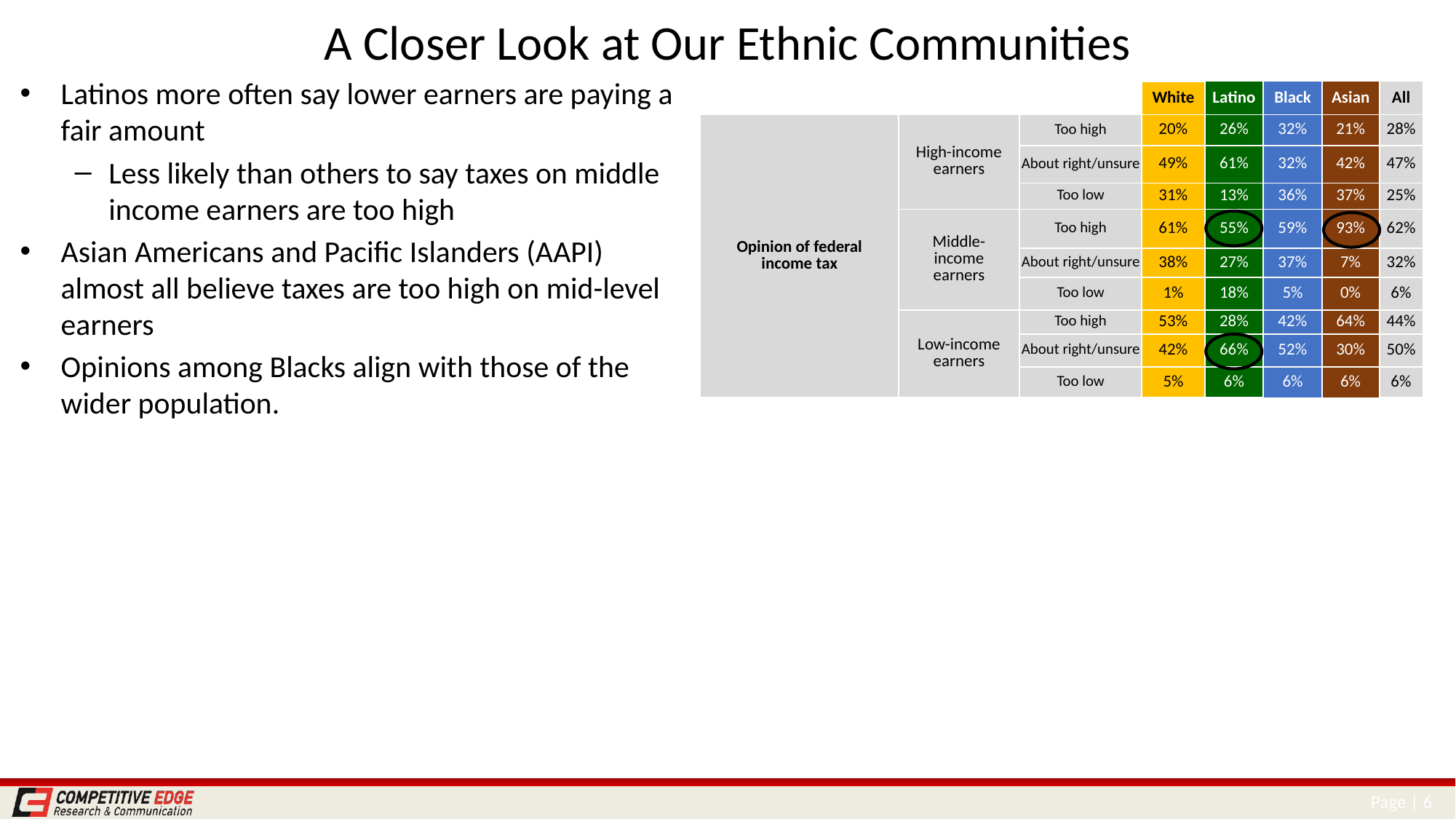

# A Closer Look at Our Ethnic Communities
Latinos more often say lower earners are paying a fair amount
Less likely than others to say taxes on middle income earners are too high
Asian Americans and Pacific Islanders (AAPI) almost all believe taxes are too high on mid-level earners
Opinions among Blacks align with those of the wider population.
|  |  |  | White | Latino | Black | Asian | All |
| --- | --- | --- | --- | --- | --- | --- | --- |
| Opinion of federal income tax | High-income earners | Too high | 20% | 26% | 32% | 21% | 28% |
|  |  | About right/unsure | 49% | 61% | 32% | 42% | 47% |
|  |  | Too low | 31% | 13% | 36% | 37% | 25% |
|  | Middle-income earners | Too high | 61% | 55% | 59% | 93% | 62% |
|  |  | About right/unsure | 38% | 27% | 37% | 7% | 32% |
|  |  | Too low | 1% | 18% | 5% | 0% | 6% |
|  | Low-income earners | Too high | 53% | 28% | 42% | 64% | 44% |
|  |  | About right/unsure | 42% | 66% | 52% | 30% | 50% |
|  |  | Too low | 5% | 6% | 6% | 6% | 6% |

Page | 6